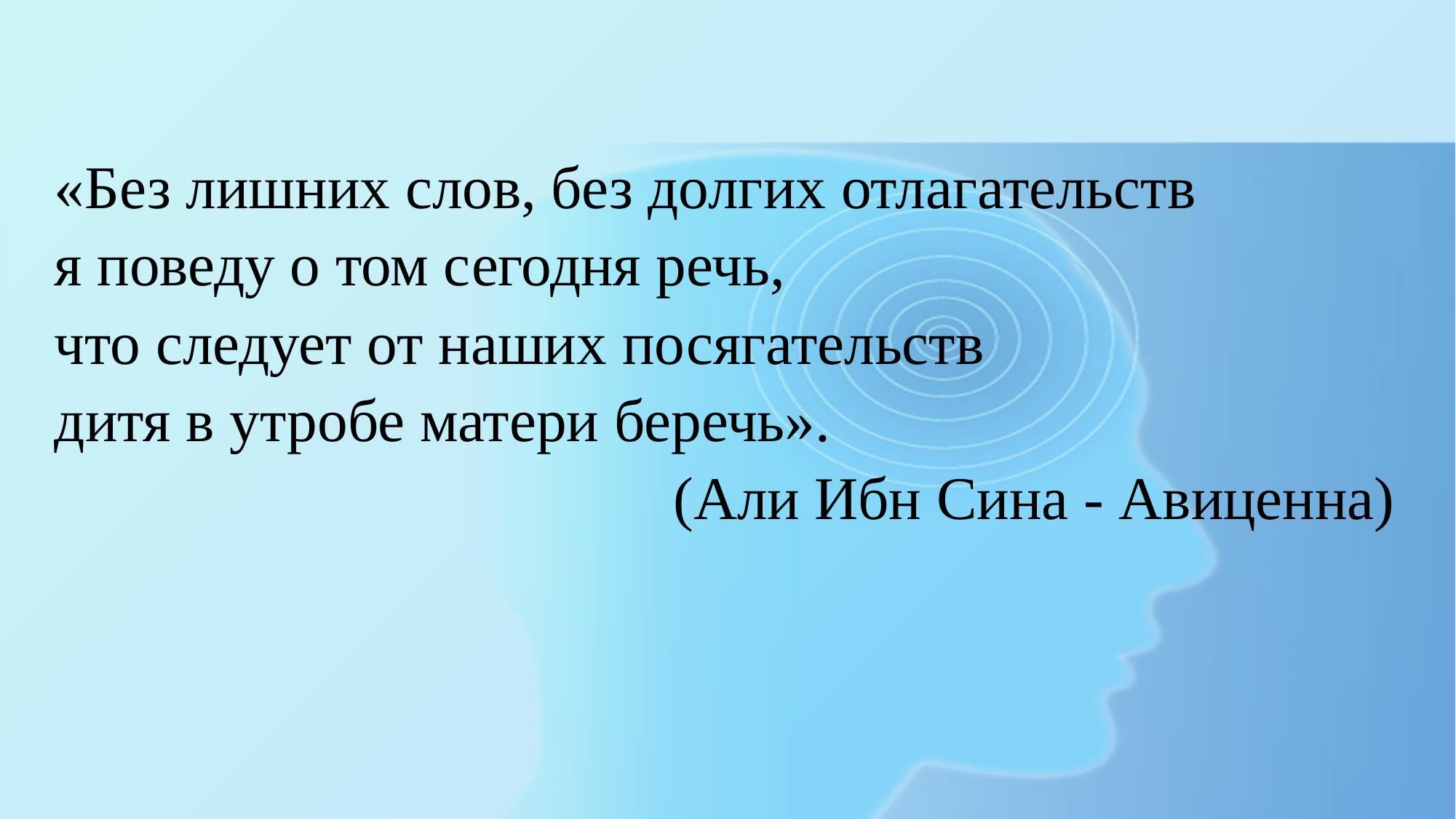

«Без лишних слов, без долгих отлагательств
я поведу о том сегодня речь,
что следует от наших посягательств
дитя в утробе матери беречь».
                                         (Али Ибн Сина - Авиценна)